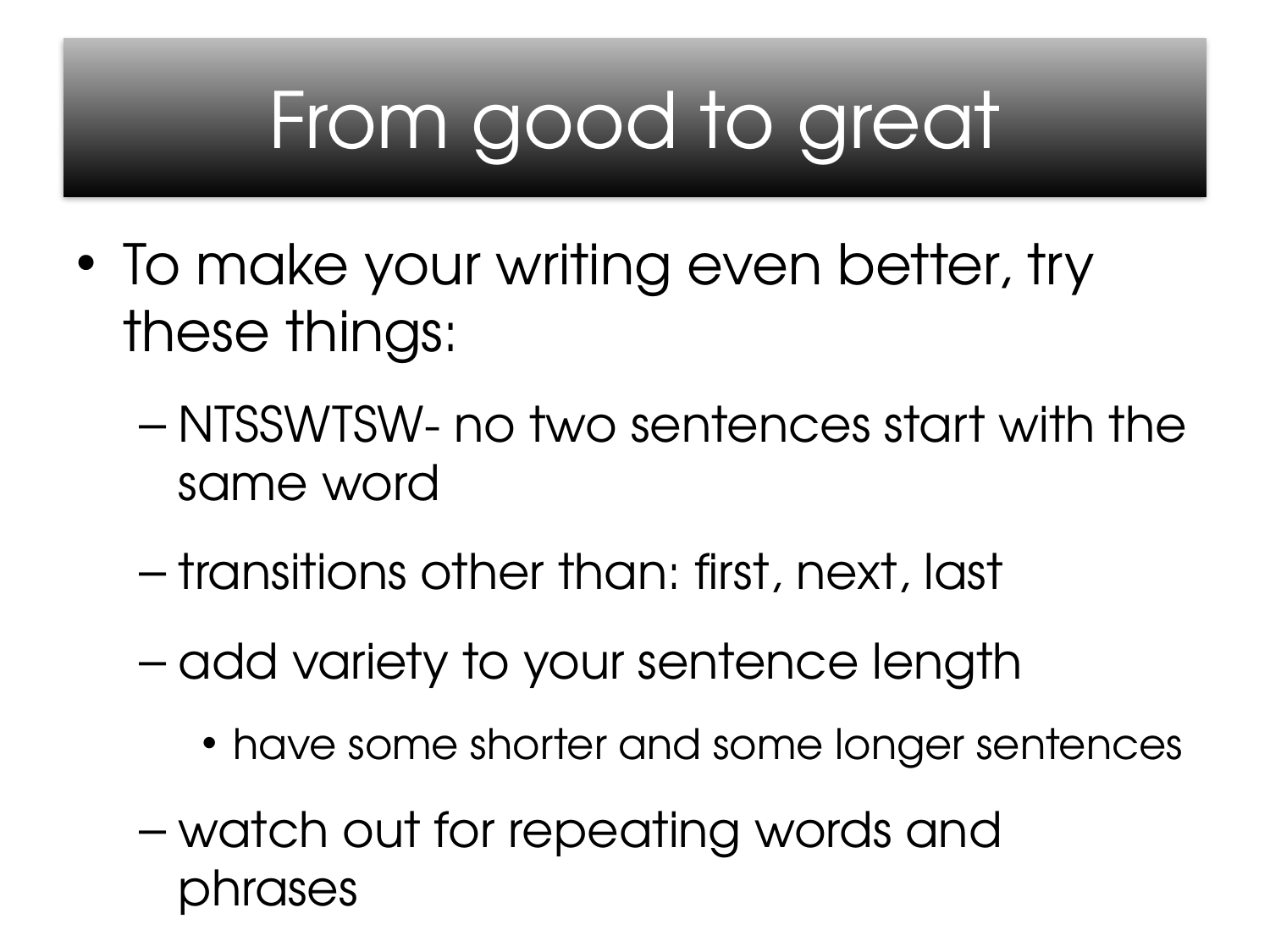

# From good to great
To make your writing even better, try these things:
NTSSWTSW- no two sentences start with the same word
transitions other than: first, next, last
add variety to your sentence length
have some shorter and some longer sentences
watch out for repeating words and phrases